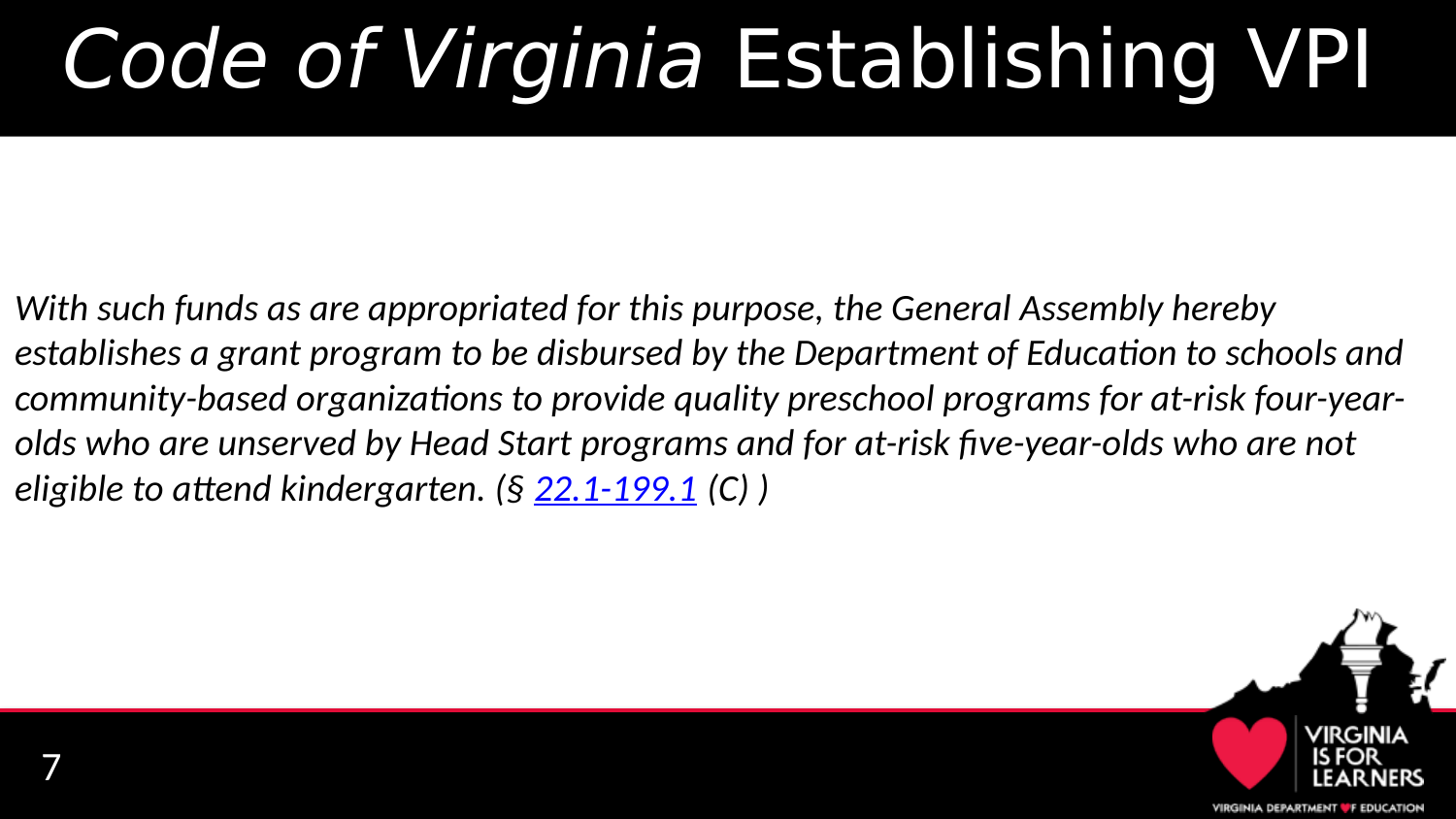

# Code of Virginia Establishing VPI
With such funds as are appropriated for this purpose, the General Assembly hereby establishes a grant program to be disbursed by the Department of Education to schools and community-based organizations to provide quality preschool programs for at-risk four-year-olds who are unserved by Head Start programs and for at-risk five-year-olds who are not eligible to attend kindergarten. (§ 22.1-199.1 (C) )